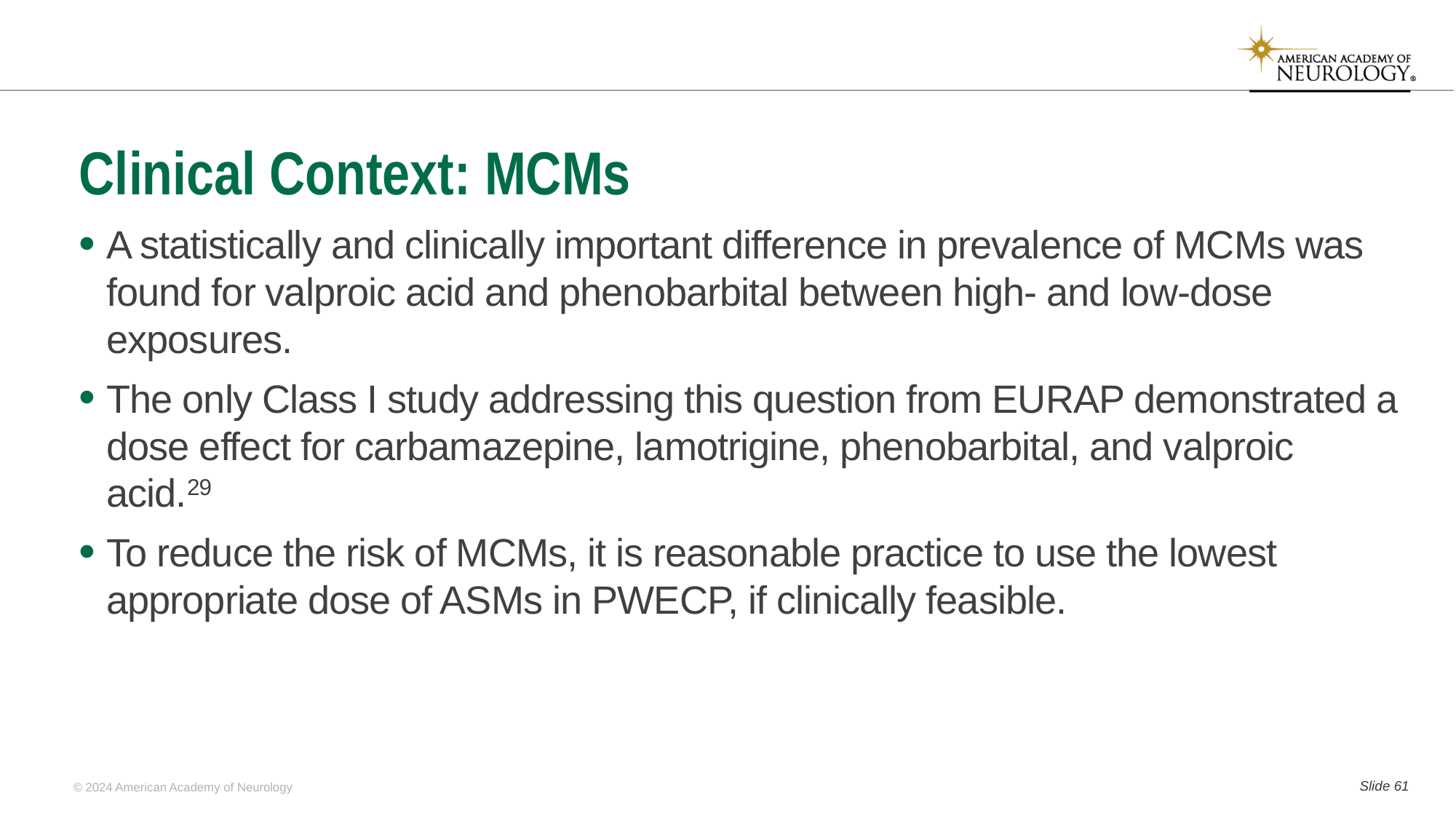

# Clinical Context: MCMs
A statistically and clinically important difference in prevalence of MCMs was found for valproic acid and phenobarbital between high- and low-dose exposures.
The only Class I study addressing this question from EURAP demonstrated a dose effect for carbamazepine, lamotrigine, phenobarbital, and valproic acid.29
To reduce the risk of MCMs, it is reasonable practice to use the lowest appropriate dose of ASMs in PWECP, if clinically feasible.
Slide 61
© 2024 American Academy of Neurology